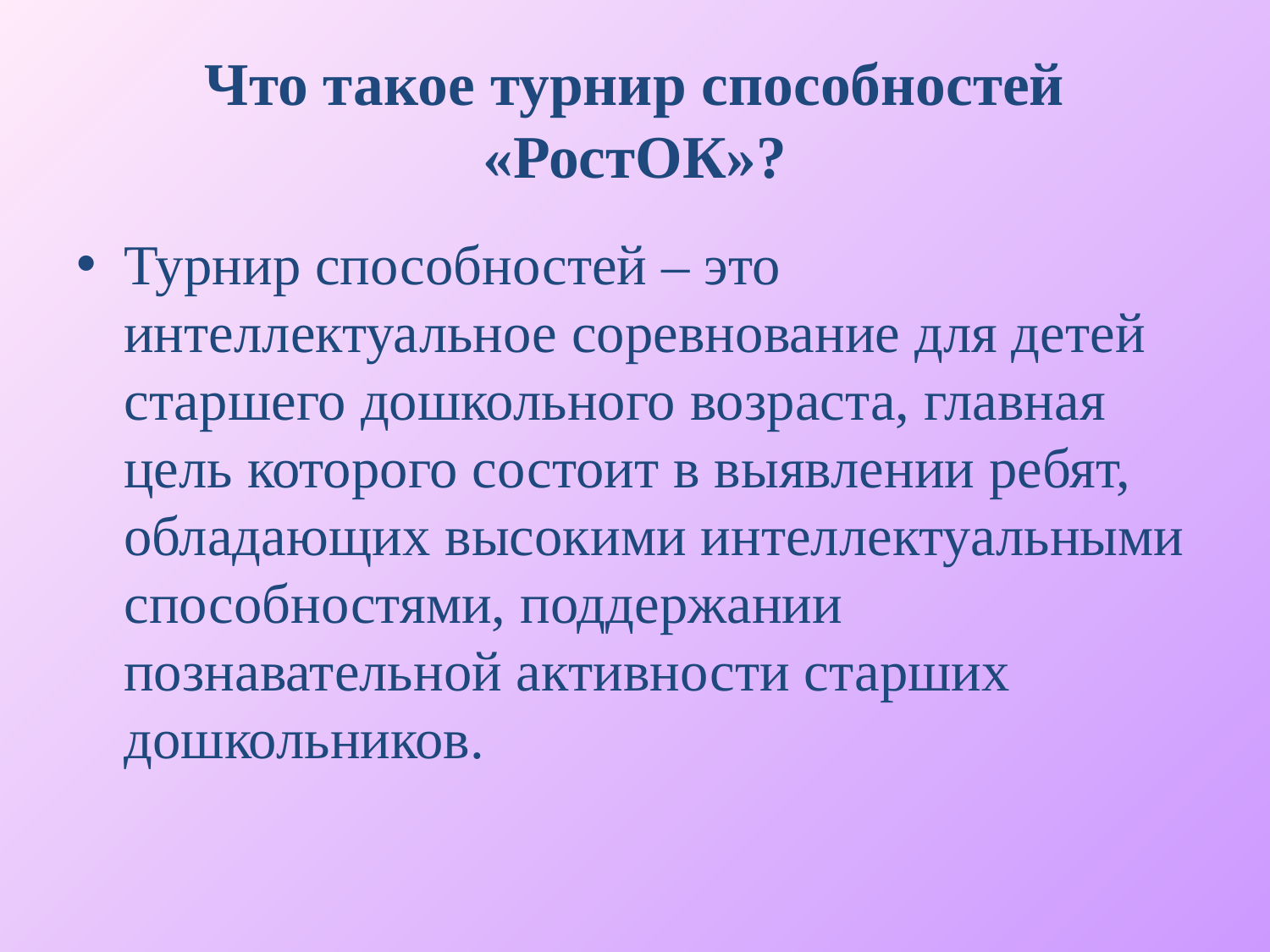

# Что такое турнир способностей «РостОК»?
Турнир способностей – это интеллектуальное соревнование для детей старшего дошкольного возраста, главная цель которого состоит в выявлении ребят, обладающих высокими интеллектуальными способностями, поддержании познавательной активности старших дошкольников.